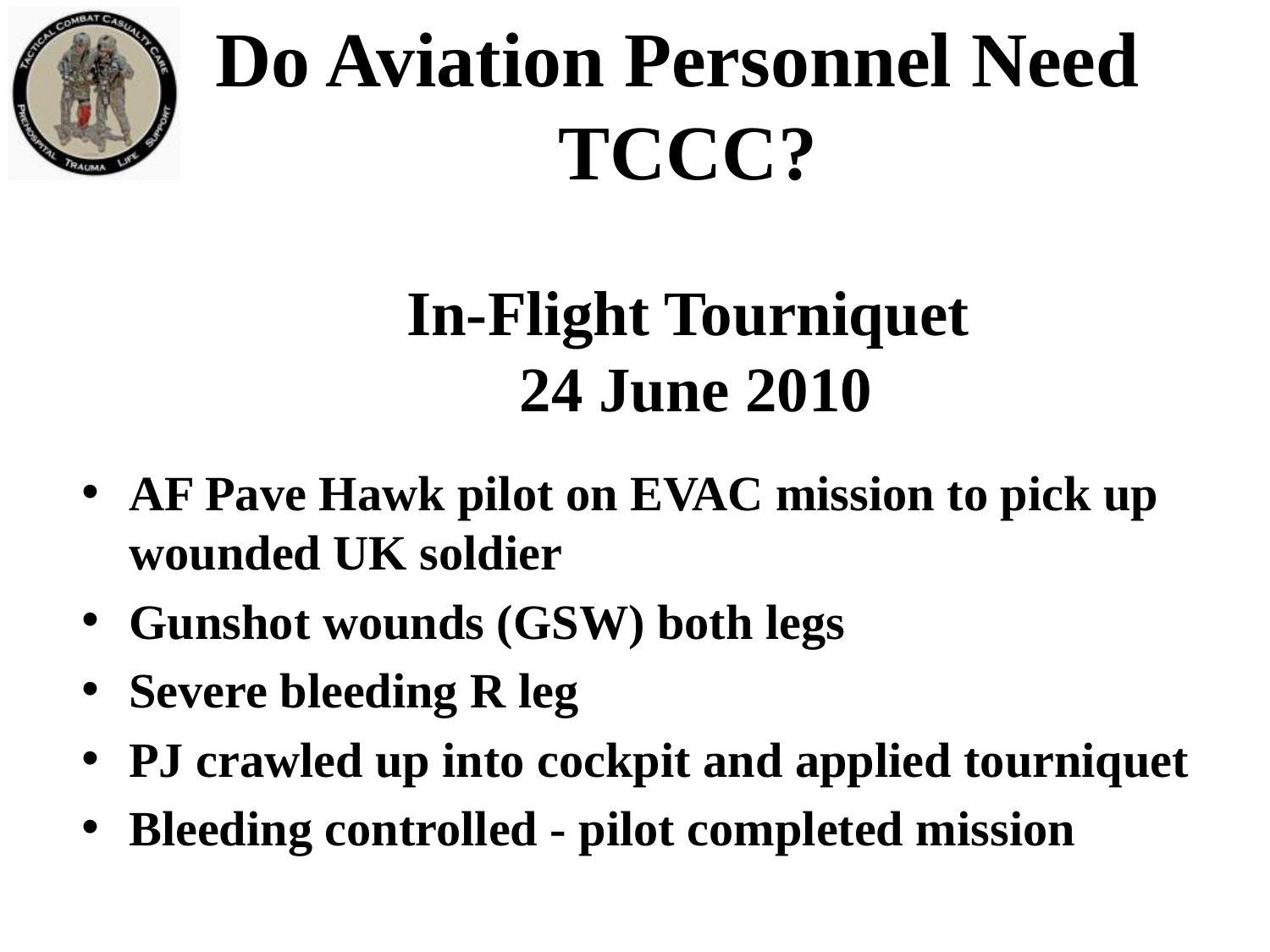

Do Aviation Personnel Need
TCCC?
In-Flight Tourniquet
 24 June 2010
AF Pave Hawk pilot on EVAC mission to pick up wounded UK soldier
Gunshot wounds (GSW) both legs
Severe bleeding R leg
PJ crawled up into cockpit and applied tourniquet
Bleeding controlled - pilot completed mission